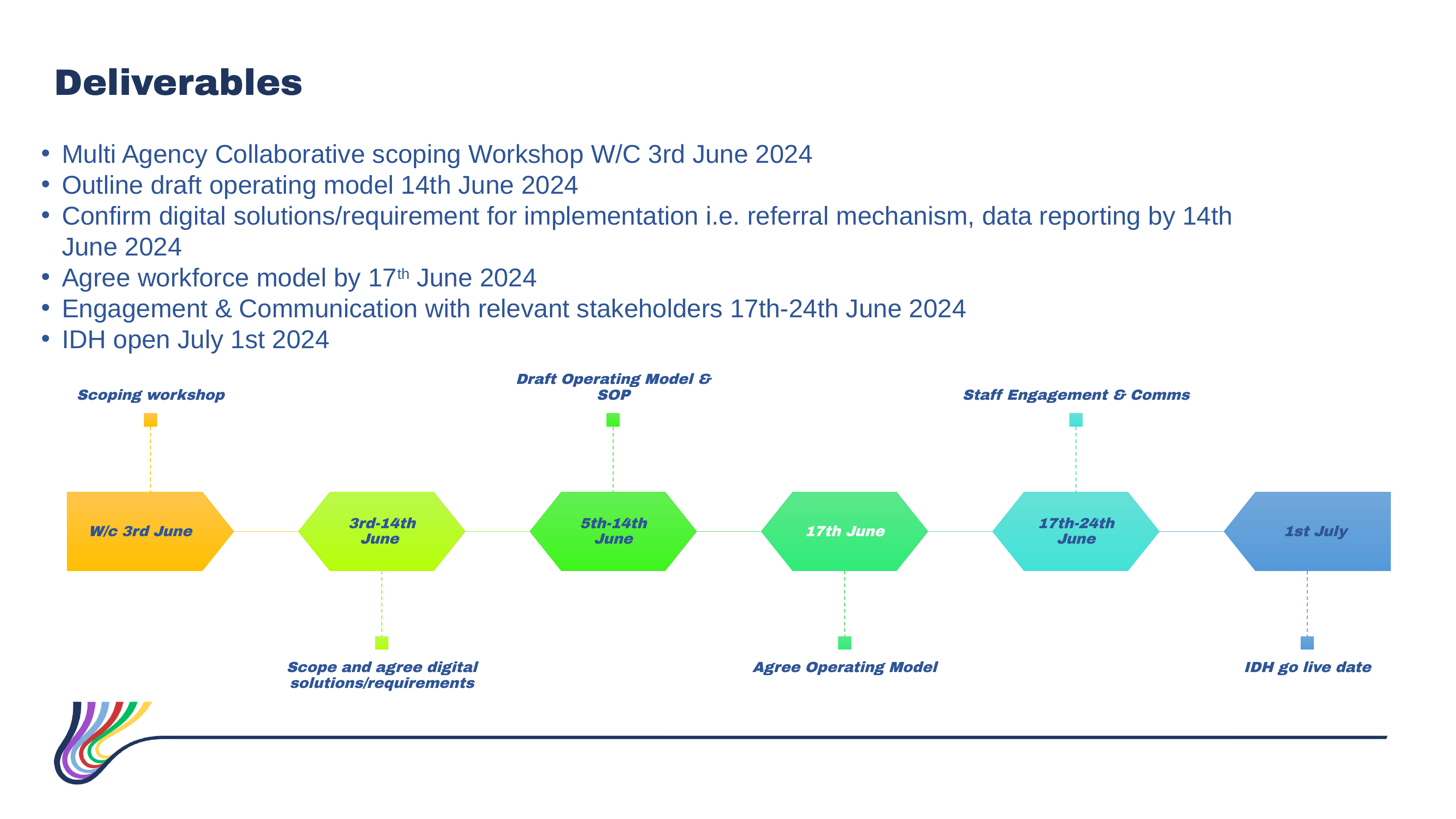

Deliverables
Multi Agency Collaborative scoping Workshop W/C 3rd June 2024
Outline draft operating model 14th June 2024
Confirm digital solutions/requirement for implementation i.e. referral mechanism, data reporting by 14th June 2024
Agree workforce model by 17th June 2024
Engagement & Communication with relevant stakeholders 17th-24th June 2024
IDH open July 1st 2024

W/c 3rd June
Scoping workshop
3rd-14th June
Scope and agree digital solutions/requirements
5th-14th June
Draft Operating Model & SOP
17th June
Agree Operating Model
17th-24th June
Staff Engagement & Comms
1st July
IDH go live date